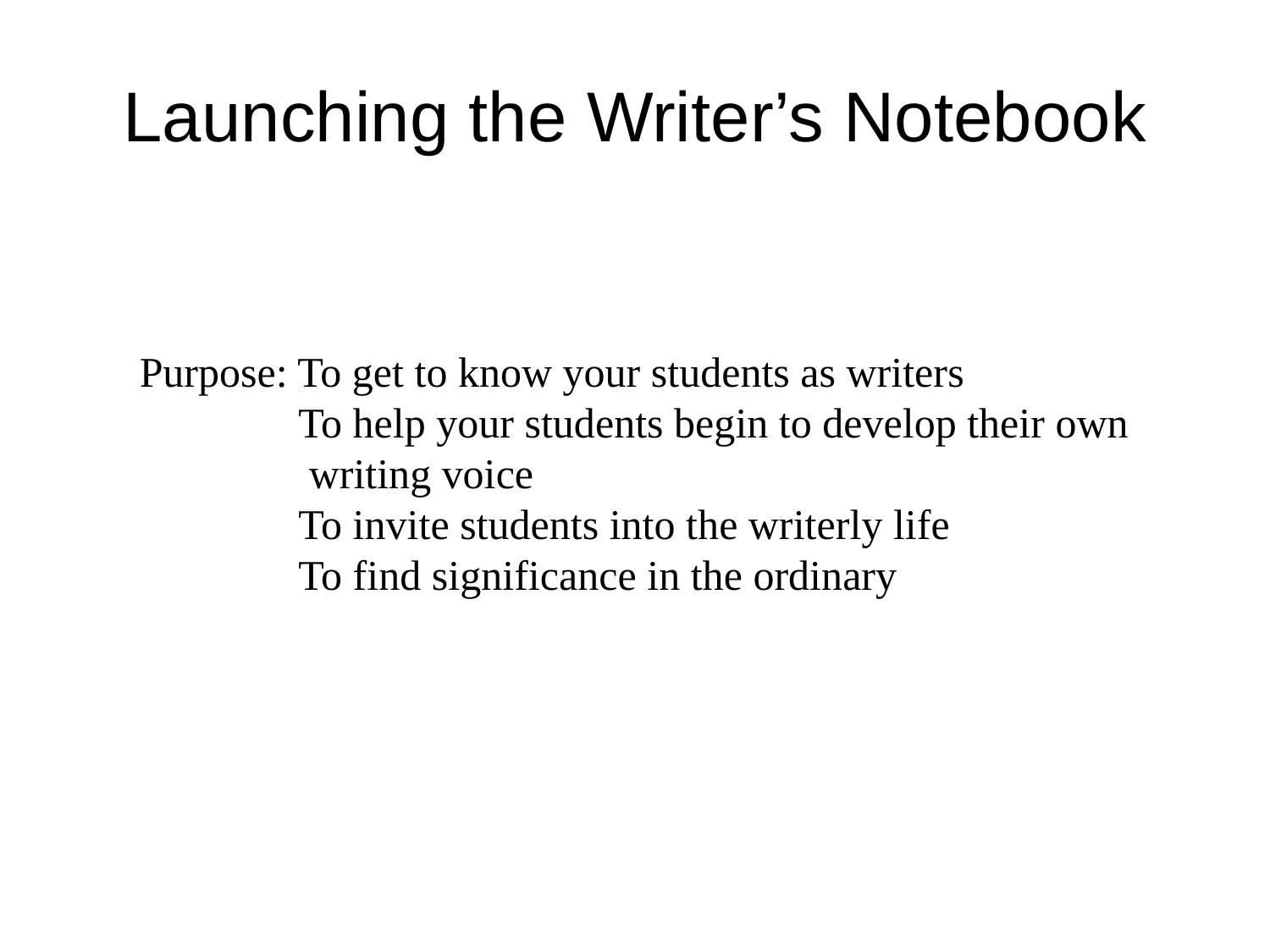

# Launching the Writer’s Notebook
Purpose: To get to know your students as writers
	   To help your students begin to develop their own
	    writing voice
	   To invite students into the writerly life
	   To find significance in the ordinary